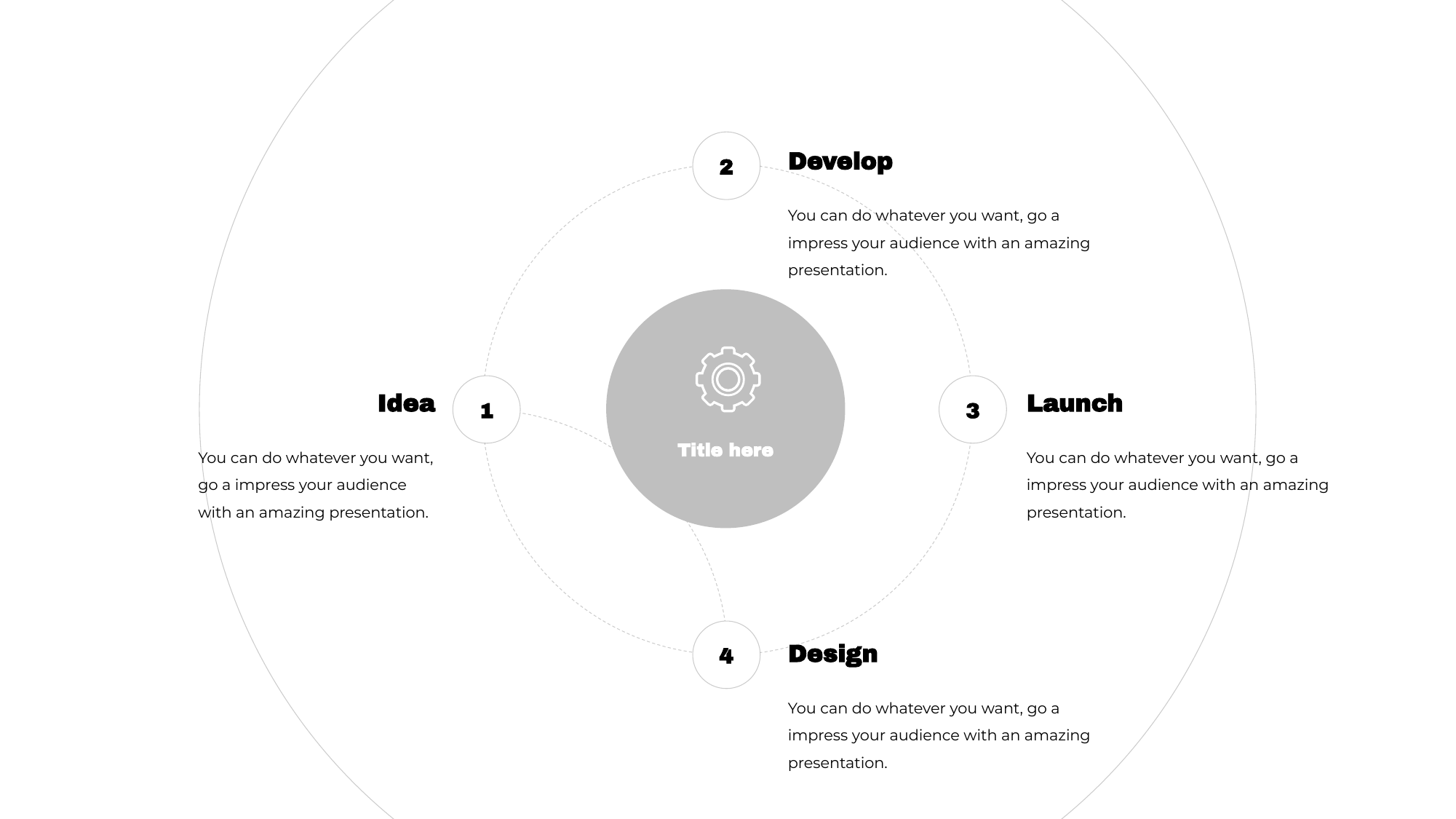

2
Develop

You can do whatever you want, go a impress your audience with an amazing presentation.
Title here

1
3
Idea
Launch

You can do whatever you want, go a impress your audience with an amazing presentation.
You can do whatever you want, go a impress your audience with an amazing presentation.
4
Design
DEVELOP
You can do whatever you want, go a impress your audience with an amazing presentation.
A peep at some distant orb has power to raise and purify our thoughts.